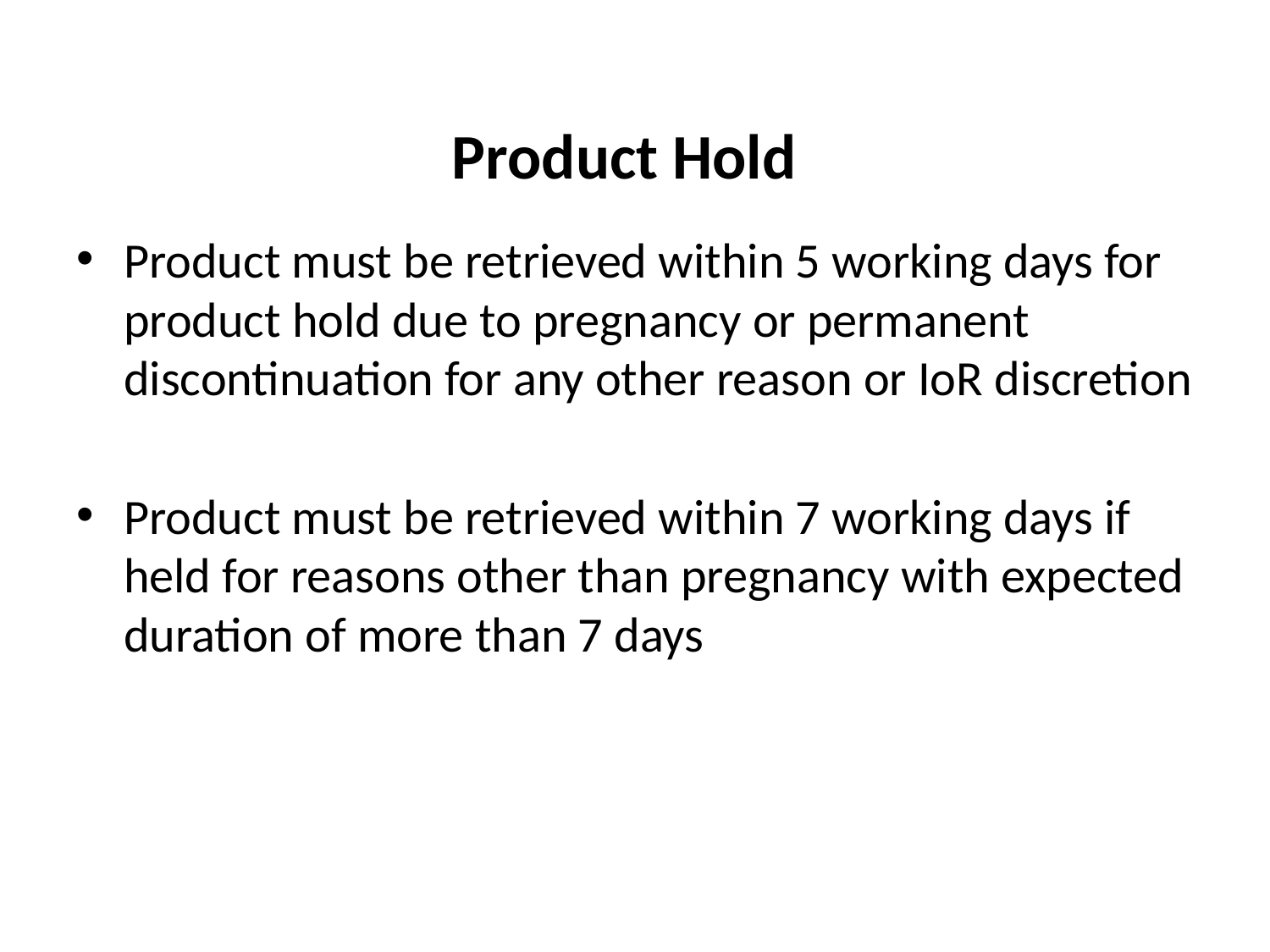

Product Hold
Product must be retrieved within 5 working days for product hold due to pregnancy or permanent discontinuation for any other reason or IoR discretion

Product must be retrieved within 7 working days if  held for reasons other than pregnancy with expected duration of more than 7 days